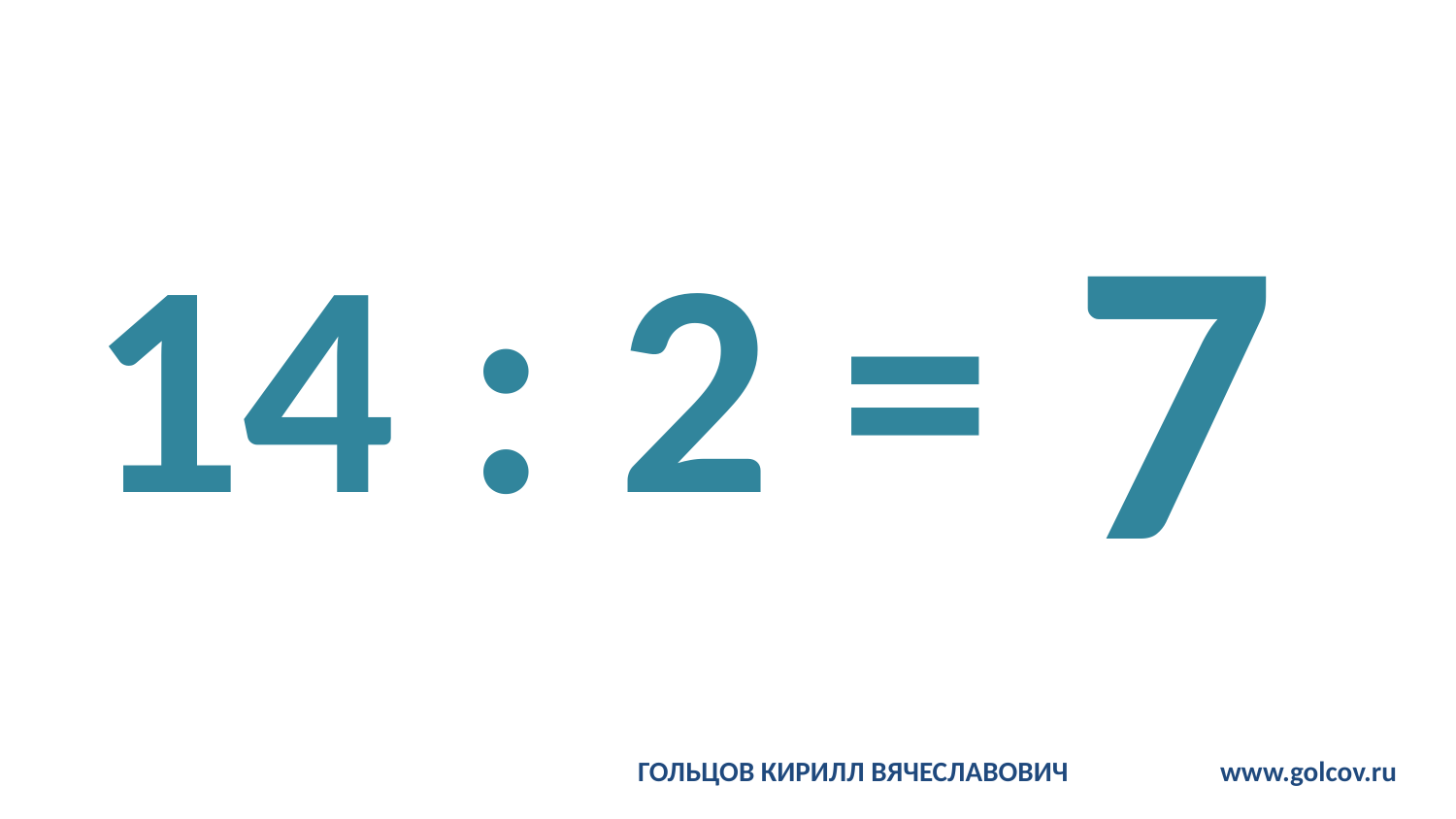

# 14 : 2 =
7
ГОЛЬЦОВ КИРИЛЛ ВЯЧЕСЛАВОВИЧ		www.golcov.ru